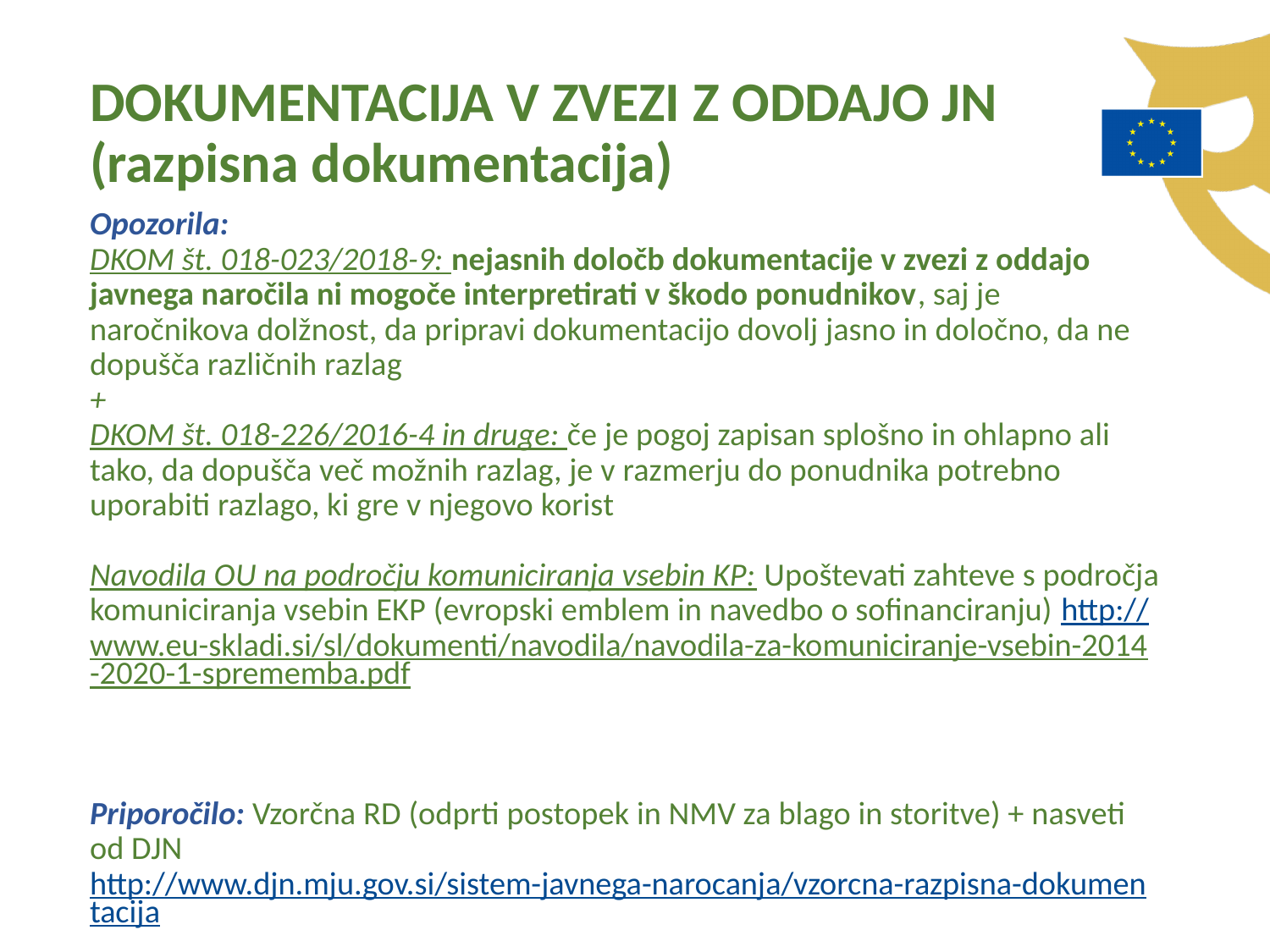

DOKUMENTACIJA V ZVEZI Z ODDAJO JN (razpisna dokumentacija)
Opozorila:
DKOM št. 018-023/2018-9: nejasnih določb dokumentacije v zvezi z oddajo javnega naročila ni mogoče interpretirati v škodo ponudnikov, saj je naročnikova dolžnost, da pripravi dokumentacijo dovolj jasno in določno, da ne dopušča različnih razlag
+
DKOM št. 018-226/2016-4 in druge: če je pogoj zapisan splošno in ohlapno ali tako, da dopušča več možnih razlag, je v razmerju do ponudnika potrebno uporabiti razlago, ki gre v njegovo korist

Navodila OU na področju komuniciranja vsebin KP: Upoštevati zahteve s področja komuniciranja vsebin EKP (evropski emblem in navedbo o sofinanciranju) http://www.eu-skladi.si/sl/dokumenti/navodila/navodila-za-komuniciranje-vsebin-2014-2020-1-sprememba.pdf

Priporočilo: Vzorčna RD (odprti postopek in NMV za blago in storitve) + nasveti od DJN http://www.djn.mju.gov.si/sistem-javnega-narocanja/vzorcna-razpisna-dokumentacija